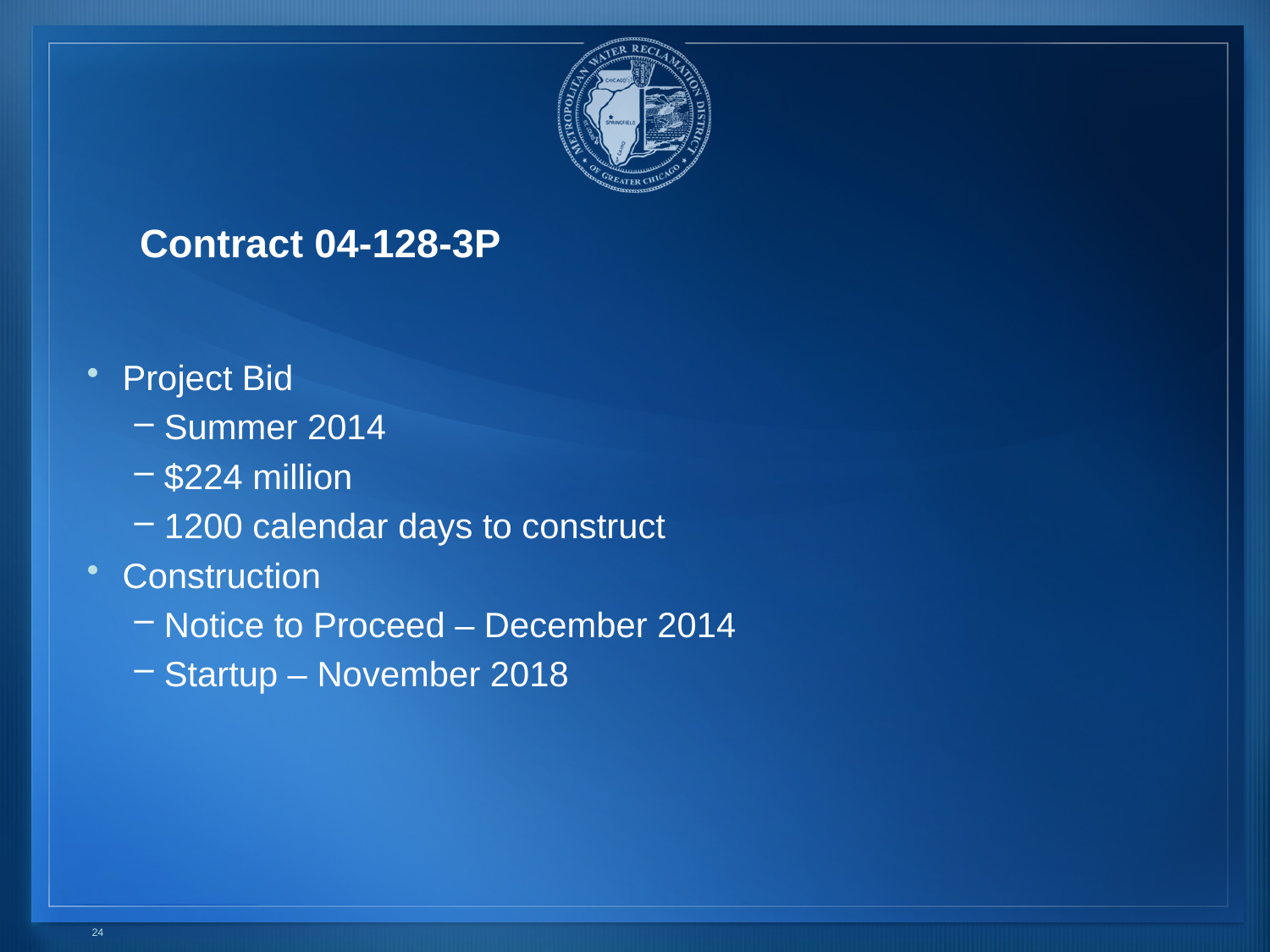

# Contract 04-128-3P
Project Bid
Summer 2014
$224 million
1200 calendar days to construct
Construction
Notice to Proceed – December 2014
Startup – November 2018

24